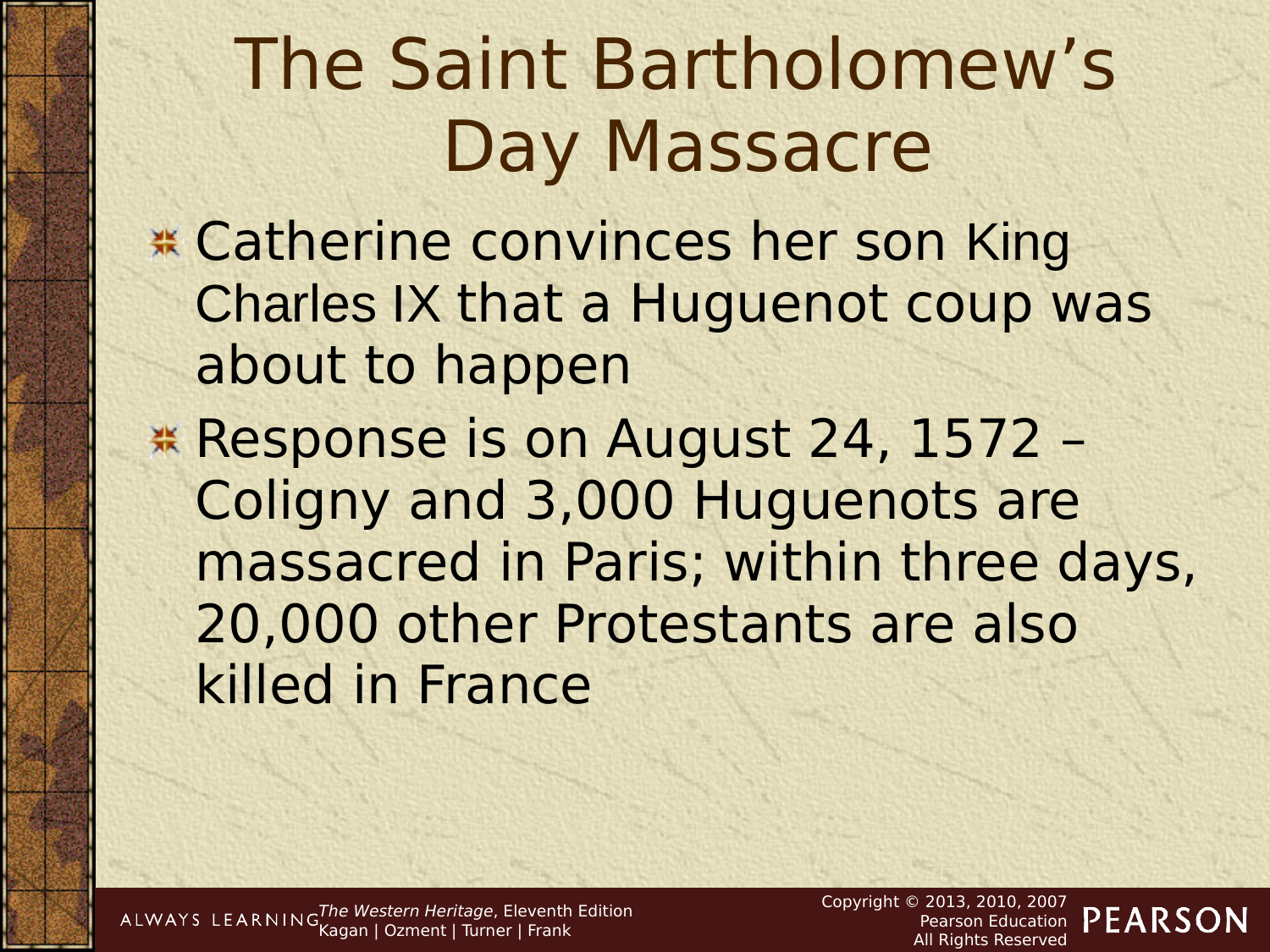

The Saint Bartholomew’s
Day Massacre
Catherine convinces her son King Charles IX that a Huguenot coup was about to happen
Response is on August 24, 1572 – Coligny and 3,000 Huguenots are massacred in Paris; within three days, 20,000 other Protestants are also killed in France